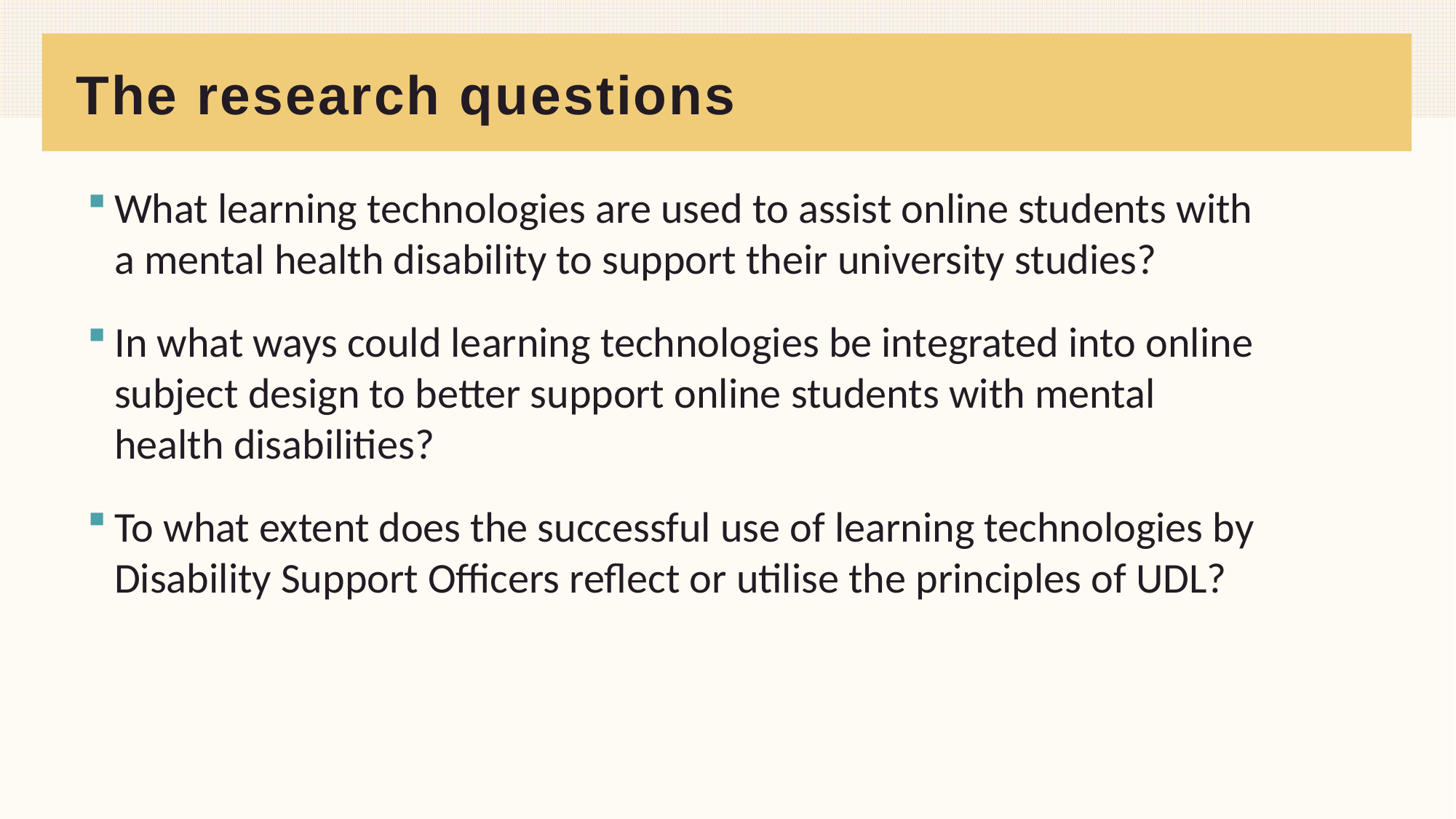

# The research questions
What learning technologies are used to assist online students with a mental health disability to support their university studies?
In what ways could learning technologies be integrated into online subject design to better support online students with mental health disabilities?
To what extent does the successful use of learning technologies by Disability Support Officers reflect or utilise the principles of UDL?